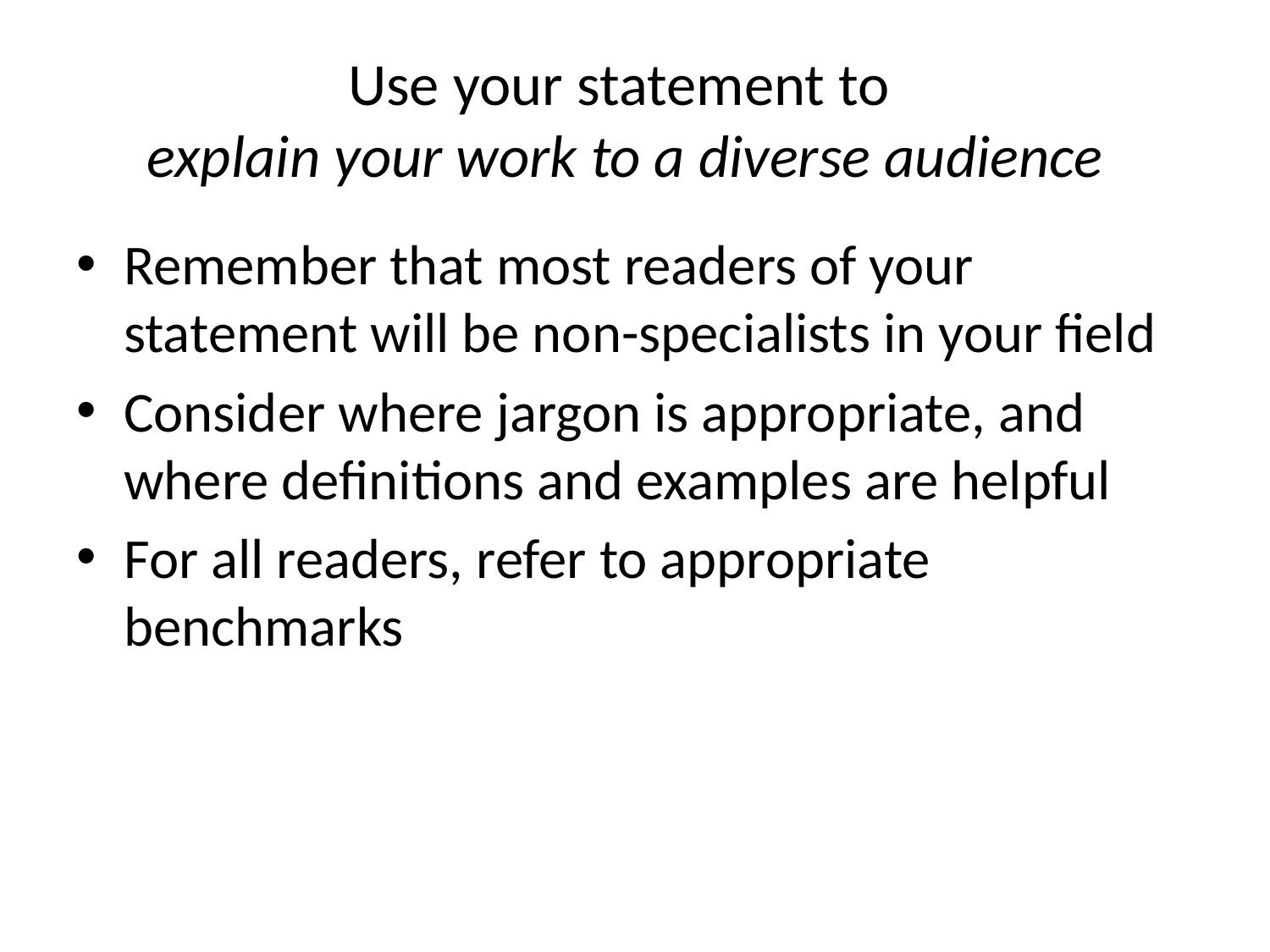

# Use your statement to explain your work to a diverse audience
Remember that most readers of your statement will be non-specialists in your field
Consider where jargon is appropriate, and where definitions and examples are helpful
For all readers, refer to appropriate benchmarks